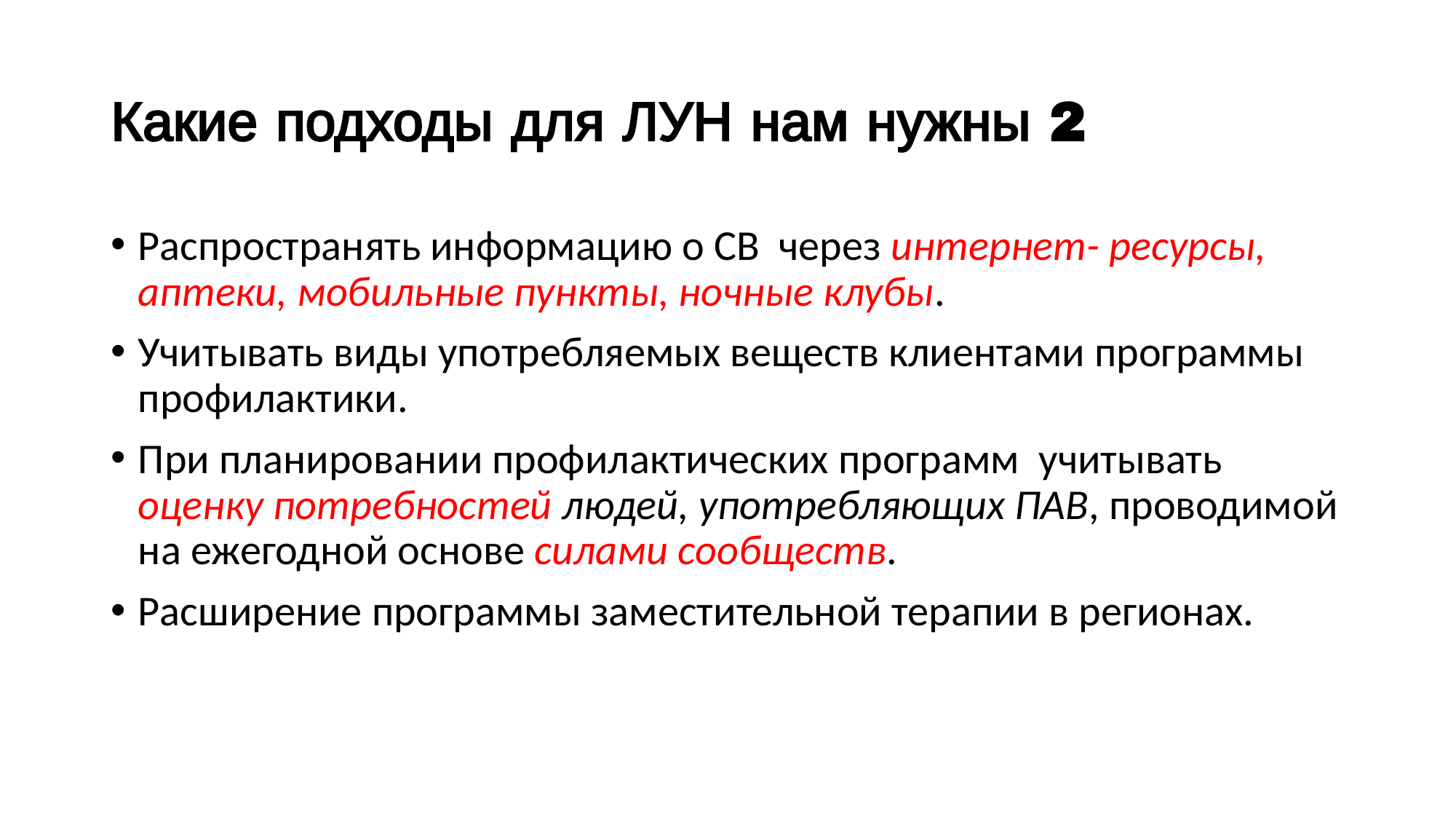

# Какие подходы для ЛУН нам нужны 2
Распространять информацию о СВ  через интернет- ресурсы, аптеки, мобильные пункты, ночные клубы.
Учитывать виды употребляемых веществ клиентами программы профилактики.
При планировании профилактических программ  учитывать оценку потребностей людей, употребляющих ПАВ, проводимой на ежегодной основе силами сообществ.
Расширение программы заместительной терапии в регионах.